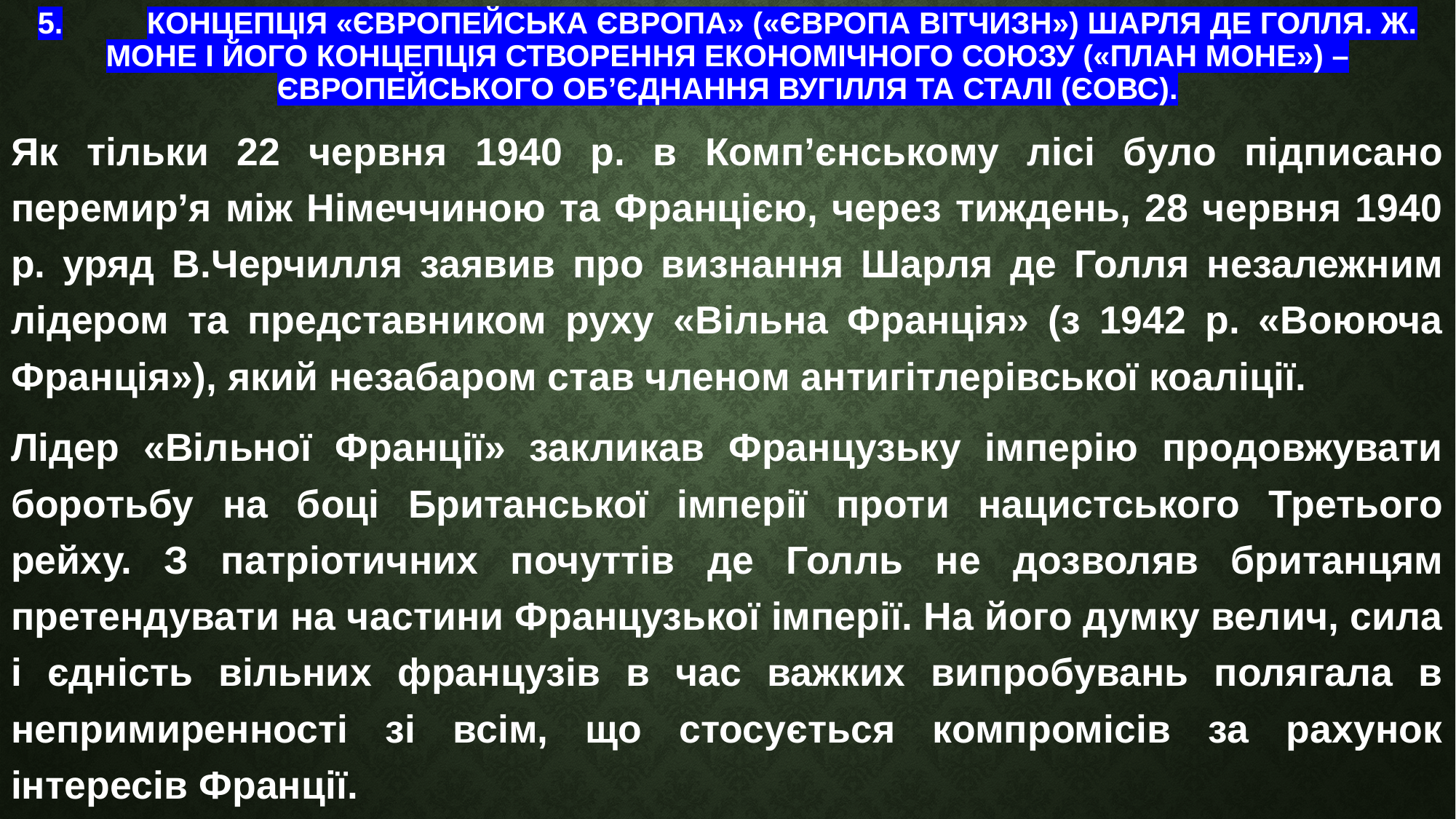

# 5.	Концепція «Європейська Європа» («Європа вітчизн») Шарля де Голля. Ж. Моне і його концепція створення економічного союзу («план Моне») – Європейського об’єднання вугілля та сталі (ЄОВС).
Як тільки 22 червня 1940 р. в Комп’єнському лісі було підписано перемир’я між Німеччиною та Францією, через тиждень, 28 червня 1940 р. уряд В.Черчилля заявив про визнання Шарля де Голля незалежним лідером та представником руху «Вільна Франція» (з 1942 р. «Воююча Франція»), який незабаром став членом антигітлерівської коаліції.
Лідер «Вільної Франції» закликав Французьку імперію продовжувати боротьбу на боці Британської імперії проти нацистського Третього рейху. З патріотичних почуттів де Голль не дозволяв британцям претендувати на частини Французької імперії. На його думку велич, сила і єдність вільних французів в час важких випробувань полягала в непримиренності зі всім, що стосується компромісів за рахунок інтересів Франції.